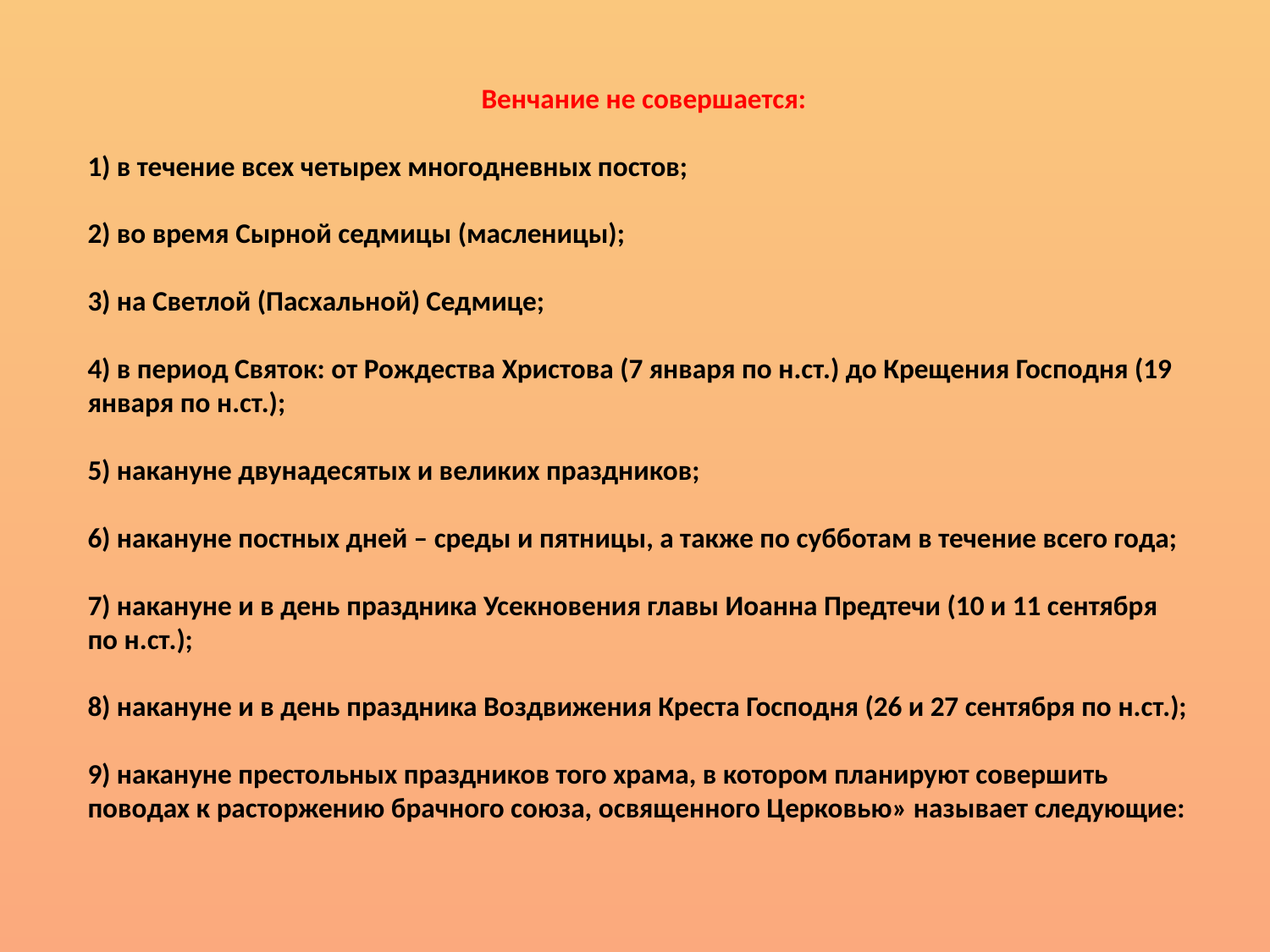

Венчание не совершается:
1) в течение всех четырех многодневных постов;
2) во время Сырной седмицы (масленицы);
3) на Светлой (Пасхальной) Седмице;
4) в период Святок: от Рождества Христова (7 января по н.ст.) до Крещения Господня (19 января по н.ст.);
5) накануне двунадесятых и великих праздников;
6) накануне постных дней – среды и пятницы, а также по субботам в течение всего года;
7) накануне и в день праздника Усекновения главы Иоанна Предтечи (10 и 11 сентября по н.ст.);
8) накануне и в день праздника Воздвижения Креста Господня (26 и 27 сентября по н.ст.);
9) накануне престольных праздников того храма, в котором планируют совершить
поводах к расторжению брачного союза, освященного Церковью» называет следующие: